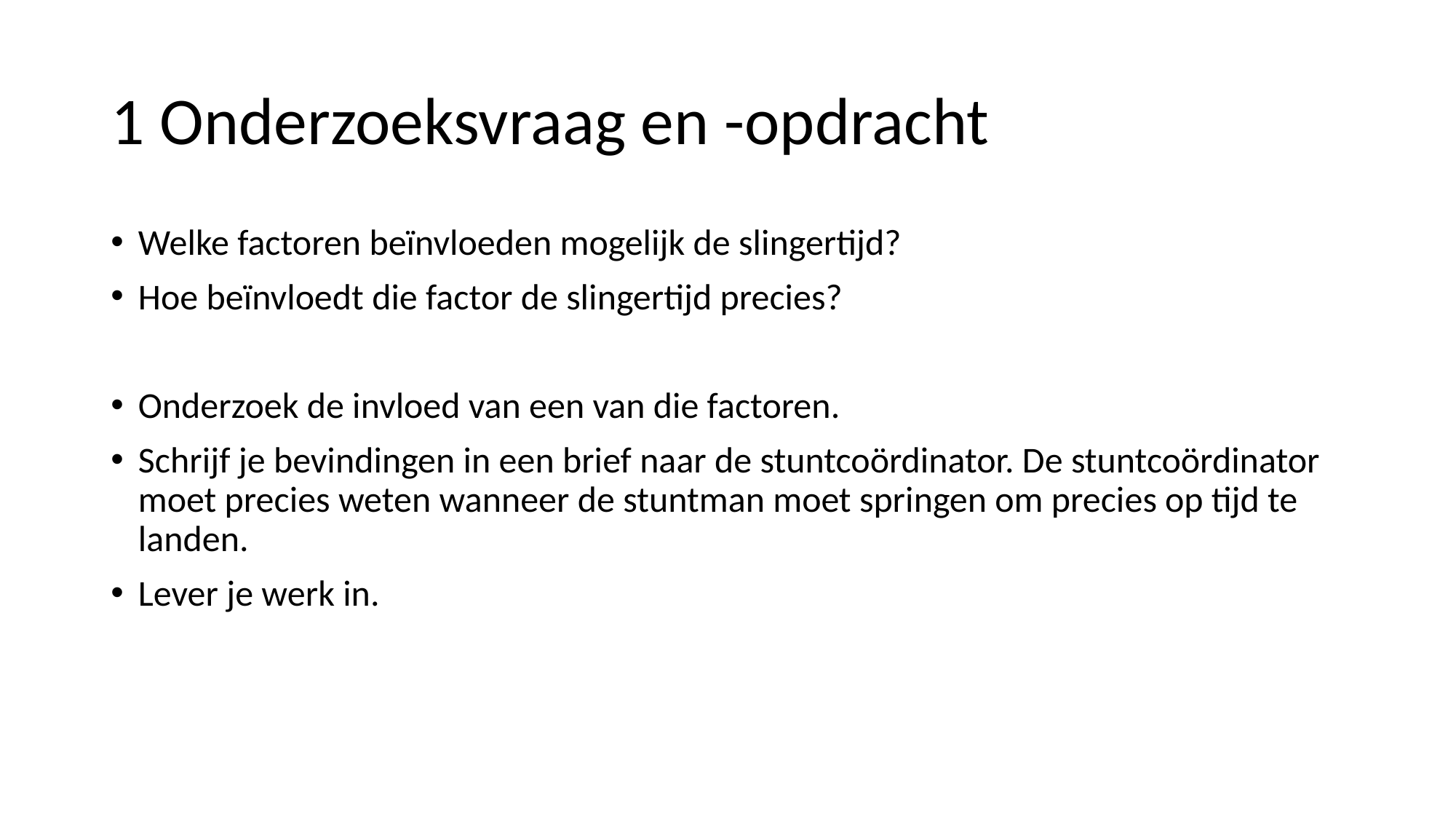

# 1 Onderzoeksvraag en -opdracht
Welke factoren beïnvloeden mogelijk de slingertijd?
Hoe beïnvloedt die factor de slingertijd precies?

Onderzoek de invloed van een van die factoren.
Schrijf je bevindingen in een brief naar de stuntcoördinator. De stuntcoördinator moet precies weten wanneer de stuntman moet springen om precies op tijd te landen.
Lever je werk in.